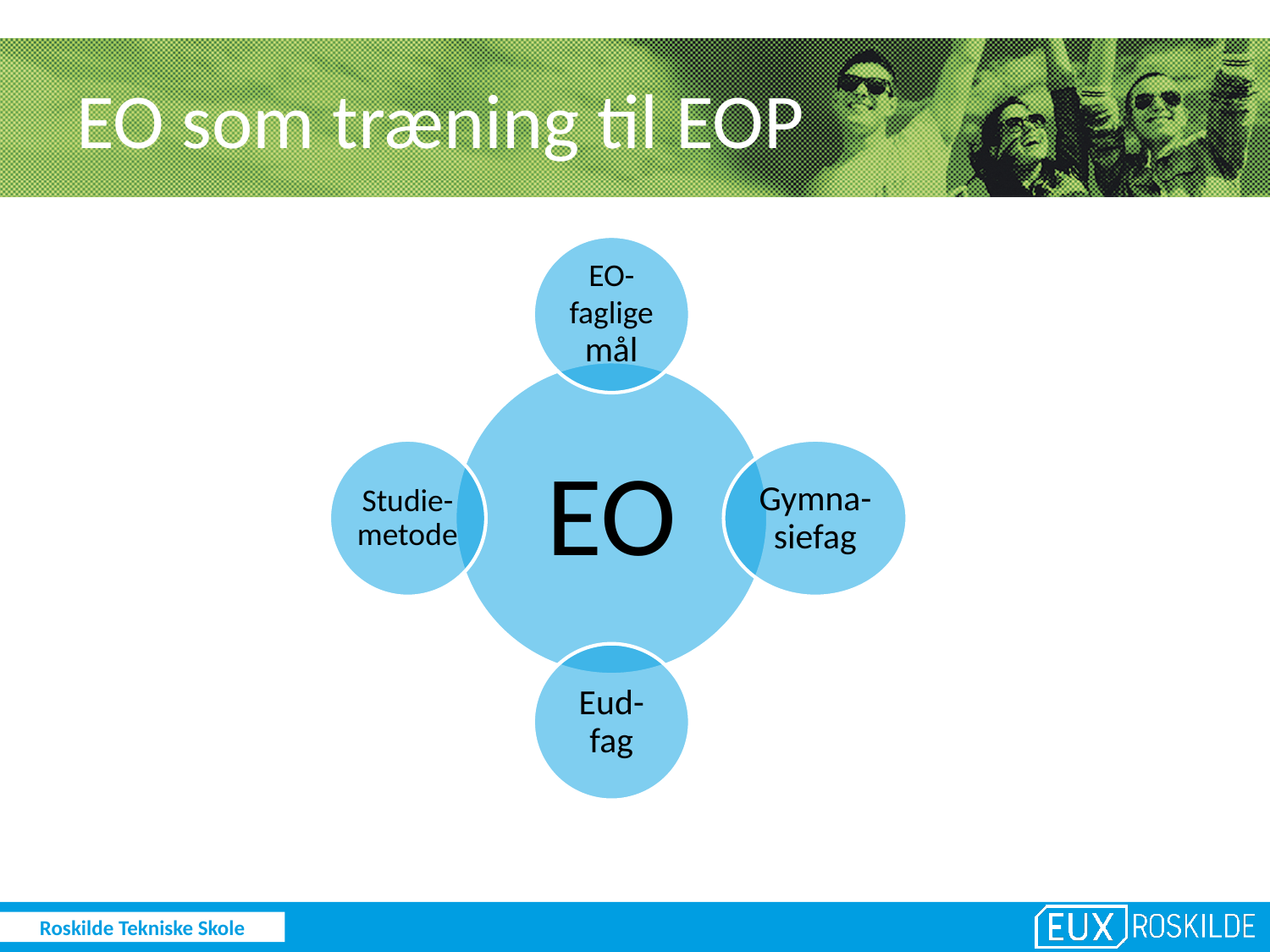

# EO som træning til EOP
EO
EO-faglige mål
Gymna-siefag
Eud-fag
Studie-metode